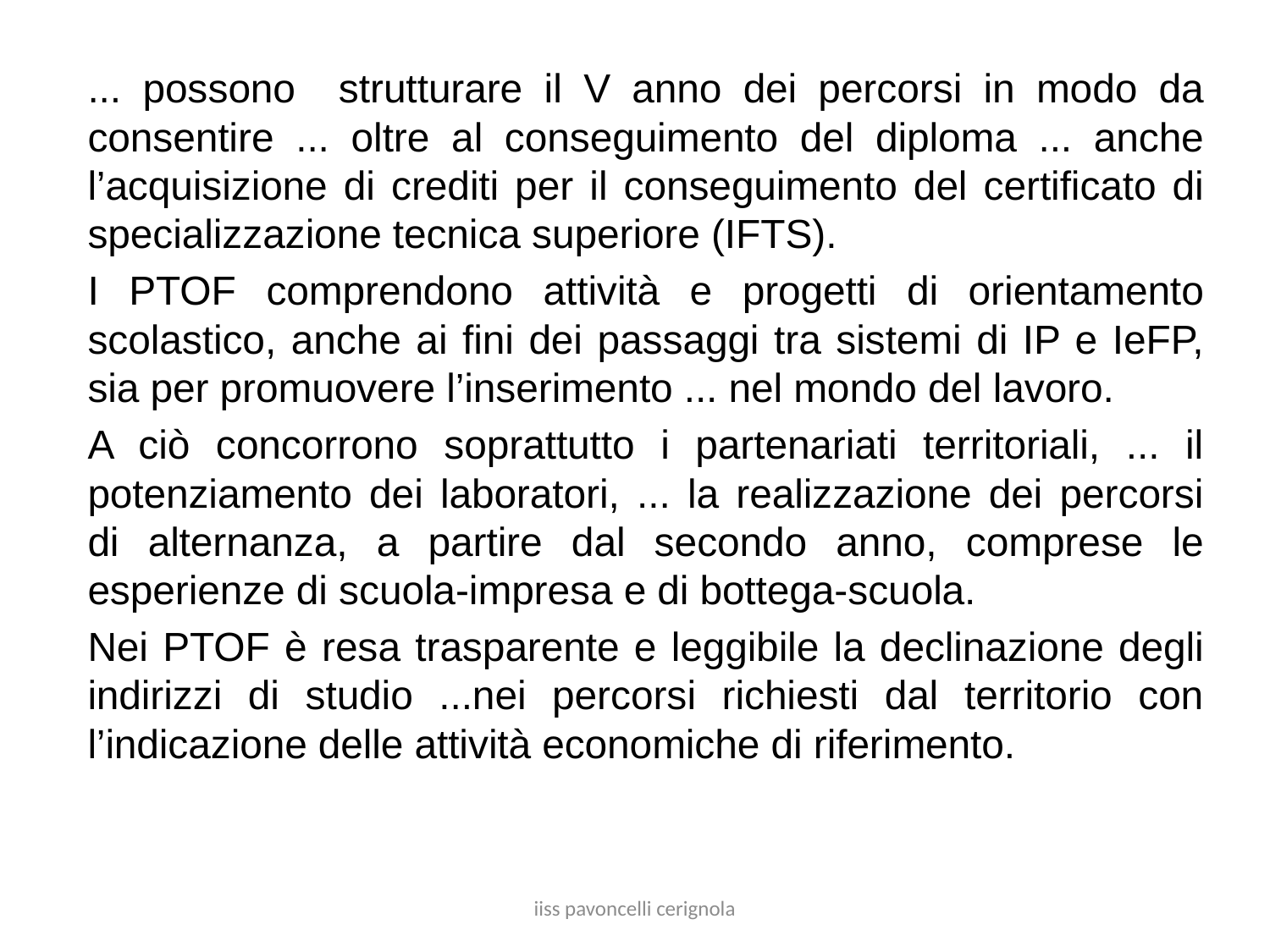

... possono  strutturare il V anno dei percorsi in modo da consentire ... oltre al conseguimento del diploma ... anche l’acquisizione di crediti per il conseguimento del certificato di specializzazione tecnica superiore (IFTS).
I PTOF comprendono attività e progetti di orientamento scolastico, anche ai fini dei passaggi tra sistemi di IP e IeFP, sia per promuovere l’inserimento ... nel mondo del lavoro.
A ciò concorrono soprattutto i partenariati territoriali, ... il potenziamento dei laboratori, ... la realizzazione dei percorsi di alternanza, a partire dal secondo anno, comprese le esperienze di scuola-impresa e di bottega-scuola.
Nei PTOF è resa trasparente e leggibile la declinazione degli indirizzi di studio ...nei percorsi richiesti dal territorio con l’indicazione delle attività economiche di riferimento.

iiss pavoncelli cerignola